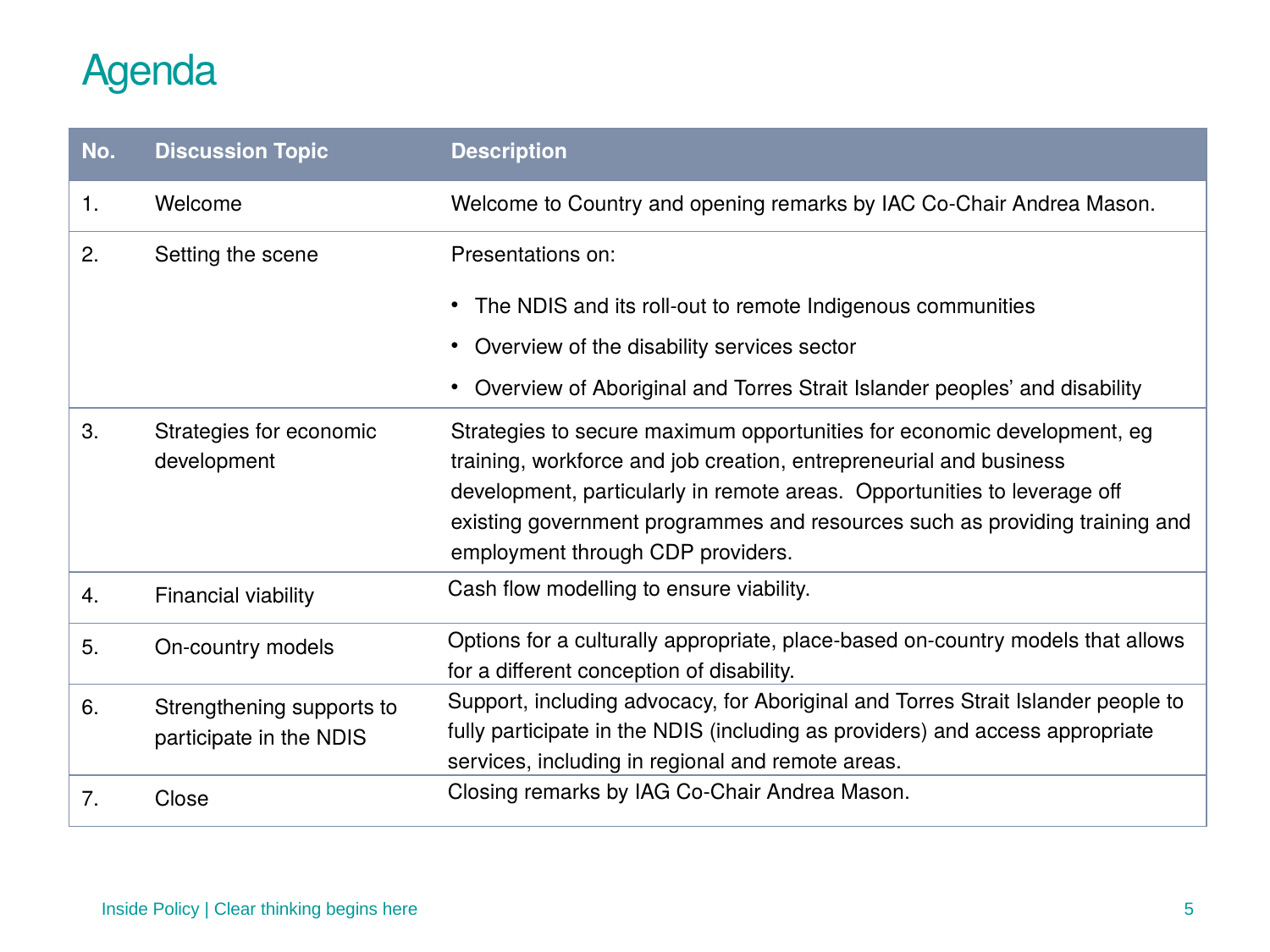

Agenda
| No. | Discussion Topic | Description |
| --- | --- | --- |
| 1. | Welcome | Welcome to Country and opening remarks by IAC Co-Chair Andrea Mason. |
| 2. | Setting the scene | Presentations on: The NDIS and its roll-out to remote Indigenous communities Overview of the disability services sector Overview of Aboriginal and Torres Strait Islander peoples’ and disability |
| 3. | Strategies for economic development | Strategies to secure maximum opportunities for economic development, eg training, workforce and job creation, entrepreneurial and business development, particularly in remote areas. Opportunities to leverage off existing government programmes and resources such as providing training and employment through CDP providers. |
| 4. | Financial viability | Cash flow modelling to ensure viability. |
| 5. | On-country models | Options for a culturally appropriate, place-based on-country models that allows for a different conception of disability. |
| 6. | Strengthening supports to participate in the NDIS | Support, including advocacy, for Aboriginal and Torres Strait Islander people to fully participate in the NDIS (including as providers) and access appropriate services, including in regional and remote areas. |
| 7. | Close | Closing remarks by IAG Co-Chair Andrea Mason. |
Inside Policy | Clear thinking begins here
5